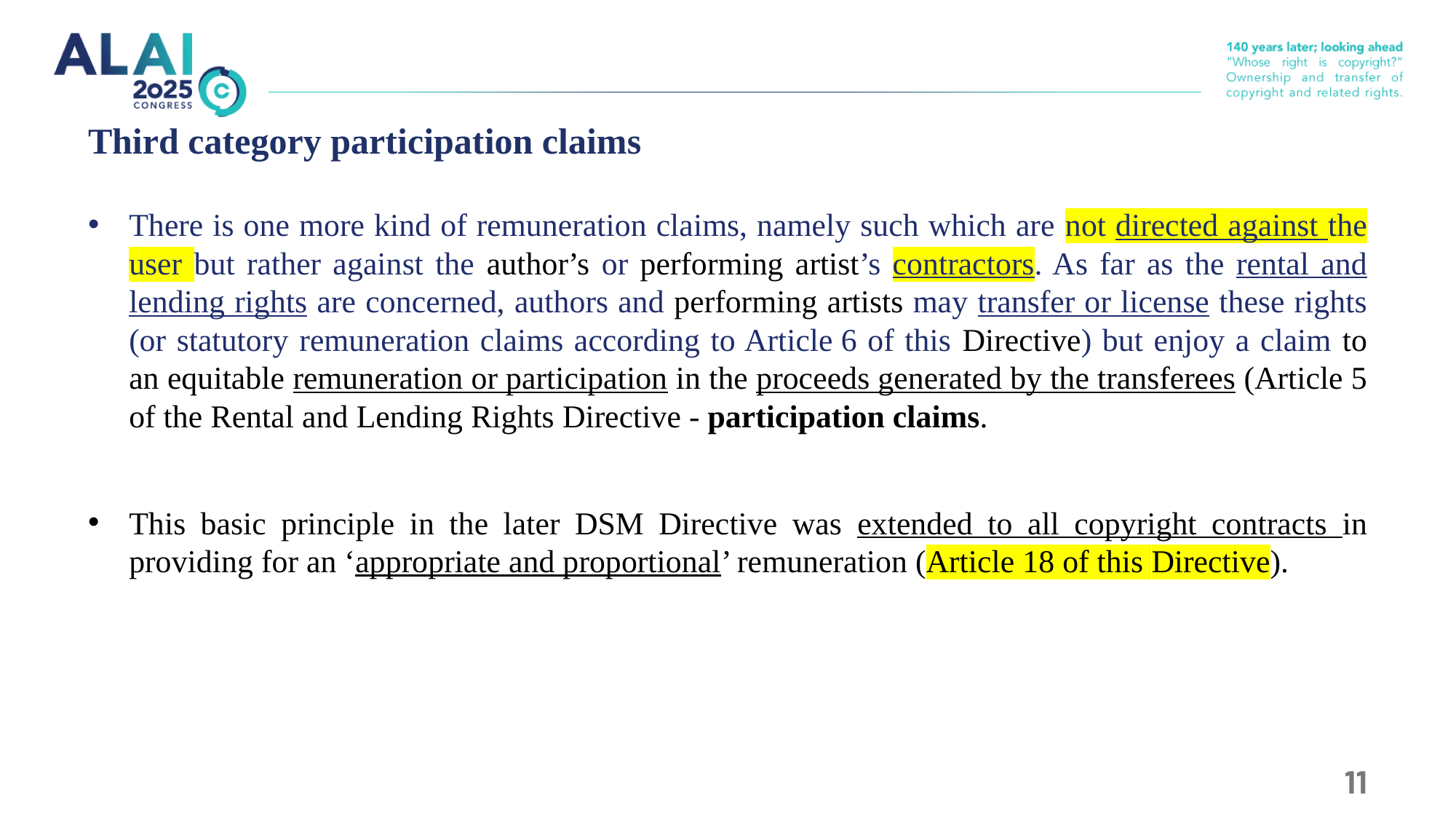

# Third category participation claims
There is one more kind of remuneration claims, namely such which are not directed against the user but rather against the author’s or performing artist’s contractors. As far as the rental and lending rights are concerned, authors and performing artists may transfer or license these rights (or statutory remuneration claims according to Article 6 of this Directive) but enjoy a claim to an equitable remuneration or participation in the proceeds generated by the transferees (Article 5 of the Rental and Lending Rights Directive - participation claims.

This basic principle in the later DSM Directive was extended to all copyright contracts in providing for an ‘appropriate and proportional’ remuneration (Article 18 of this Directive).

11